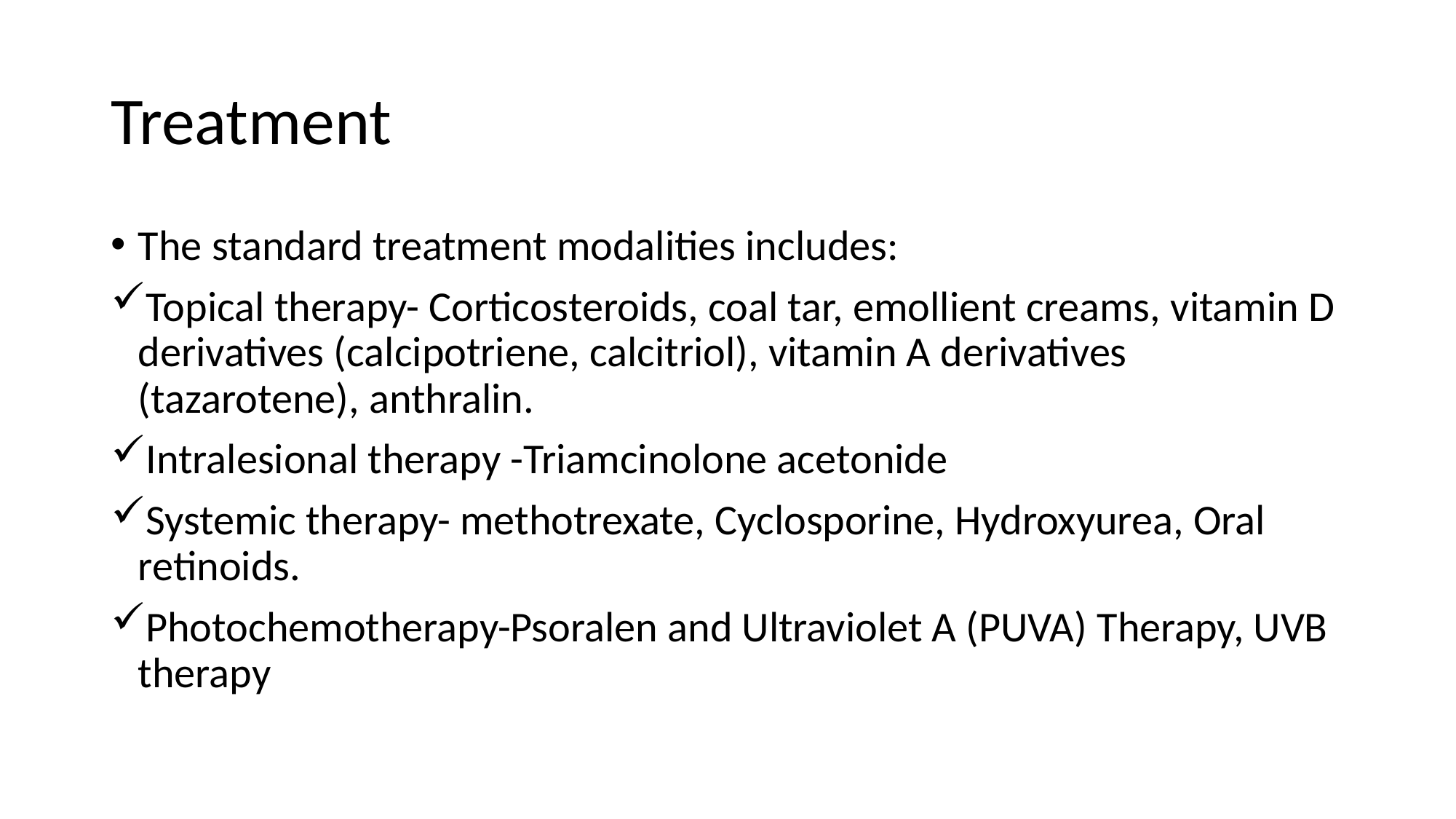

# Treatment
The standard treatment modalities includes:
Topical therapy- Corticosteroids, coal tar, emollient creams, vitamin D derivatives (calcipotriene, calcitriol), vitamin A derivatives (tazarotene), anthralin.
Intralesional therapy -Triamcinolone acetonide
Systemic therapy- methotrexate, Cyclosporine, Hydroxyurea, Oral retinoids.
Photochemotherapy-Psoralen and Ultraviolet A (PUVA) Therapy, UVB therapy